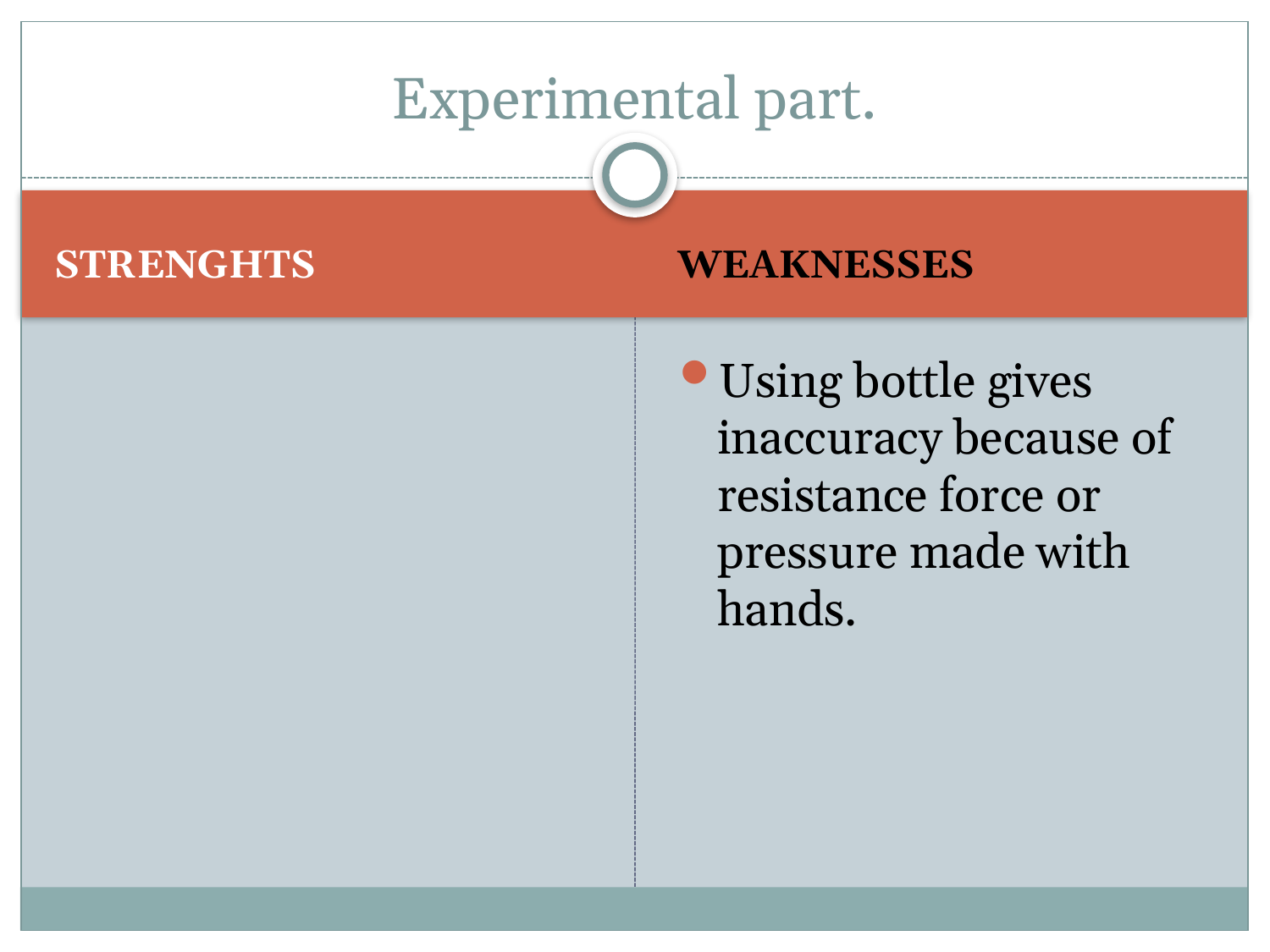

# Experimental part.
STRENGHTS
WEAKNESSES

Using bottle gives inaccuracy because of resistance force or pressure made with hands.